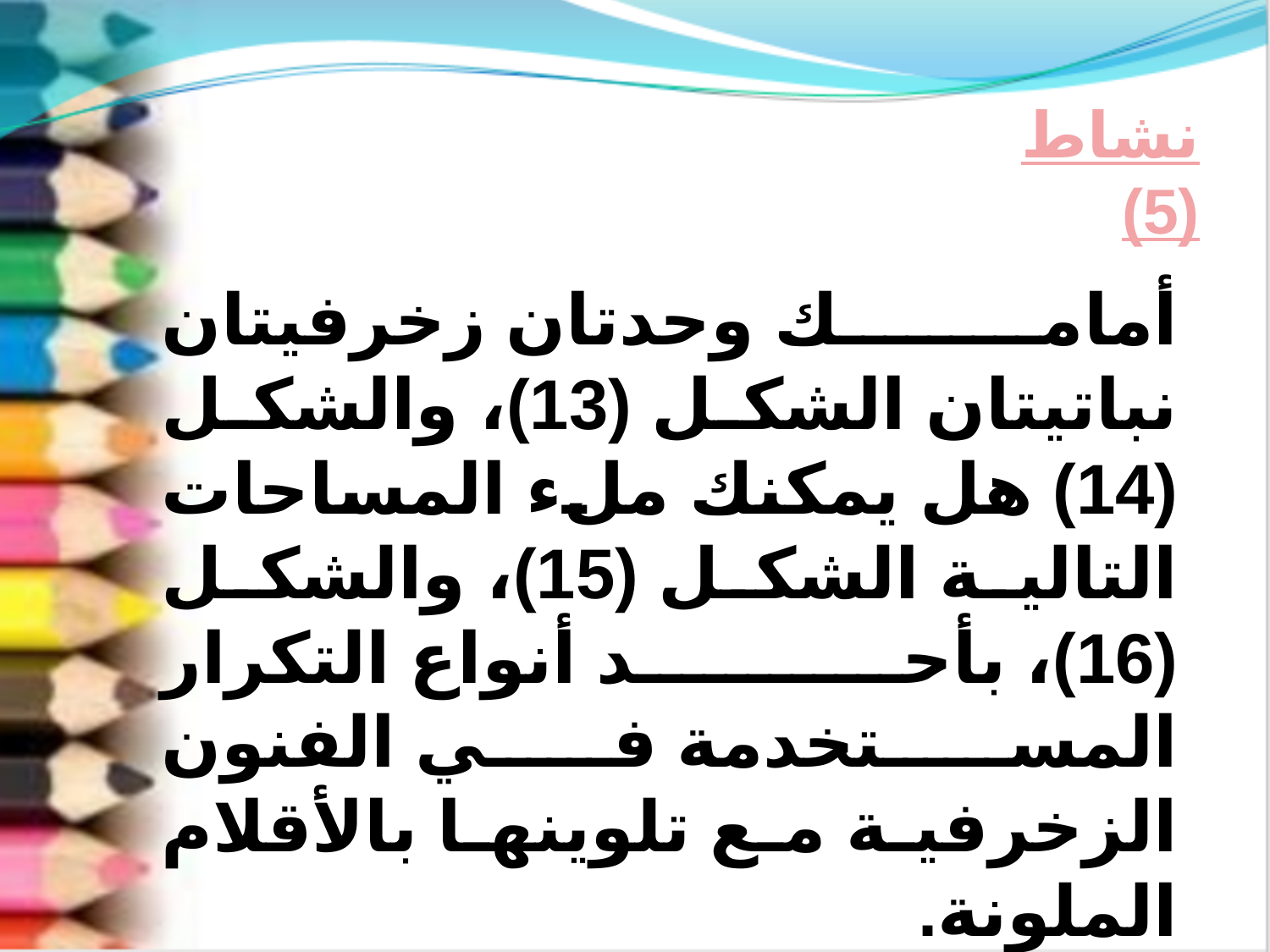

نشاط (5)
أمامك وحدتان زخرفيتان نباتيتان الشكل (13)، والشكل (14) هل يمكنك ملء المساحات التالية الشكل (15)، والشكل (16)، بأحد أنواع التكرار المستخدمة في الفنون الزخرفية مع تلوينها بالأقلام الملونة.